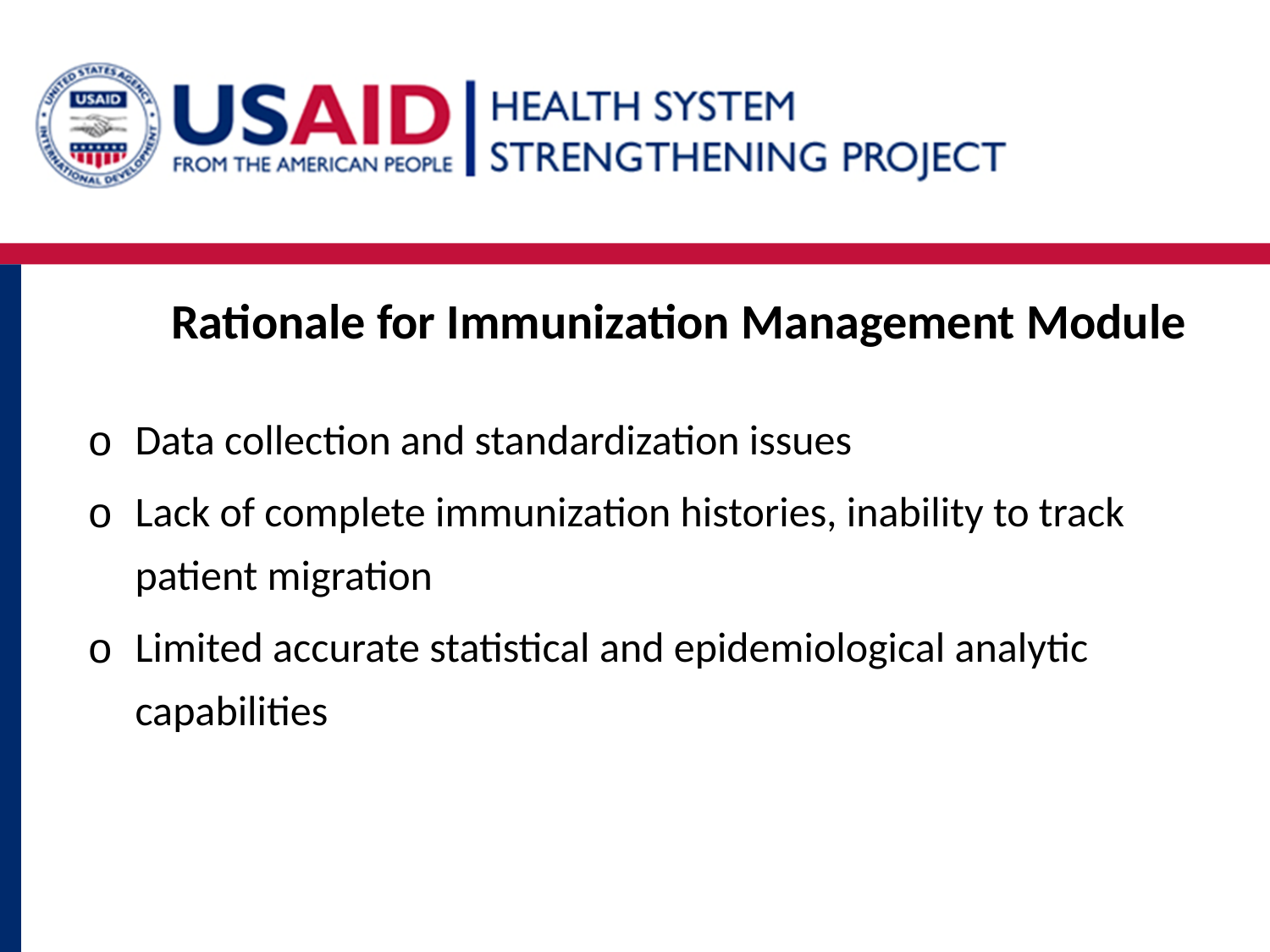

Rationale for Immunization Management Module
Data collection and standardization issues
Lack of complete immunization histories, inability to track patient migration
Limited accurate statistical and epidemiological analytic capabilities